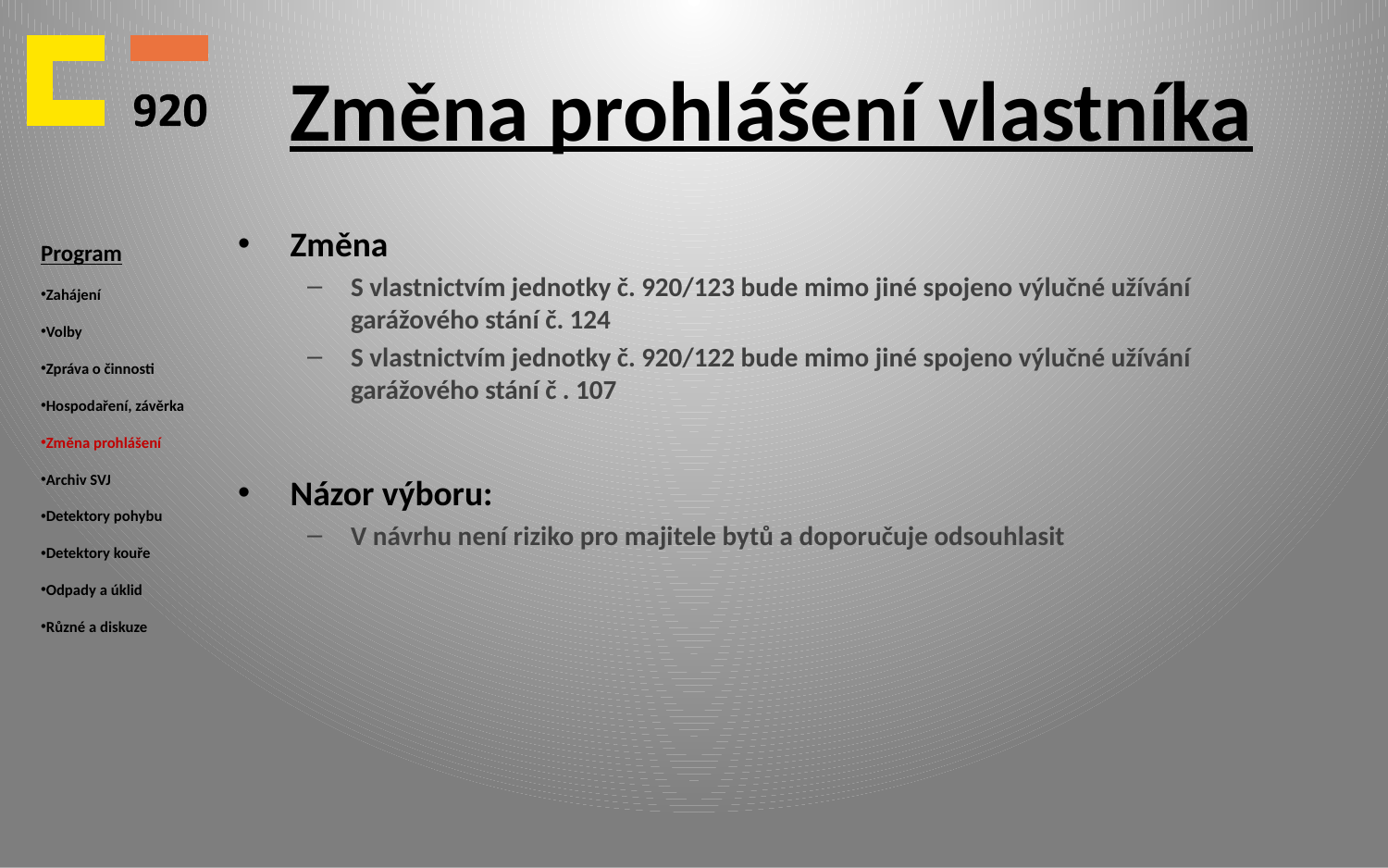

# Změna prohlášení vlastníka
Program
Zahájení
Volby
Zpráva o činnosti
Hospodaření, závěrka
Změna prohlášení
Archiv SVJ
Detektory pohybu
Detektory kouře
Odpady a úklid
Různé a diskuze
Změna
S vlastnictvím jednotky č. 920/123 bude mimo jiné spojeno výlučné užívání garážového stání č. 124
S vlastnictvím jednotky č. 920/122 bude mimo jiné spojeno výlučné užívání garážového stání č . 107

Názor výboru:
V návrhu není riziko pro majitele bytů a doporučuje odsouhlasit